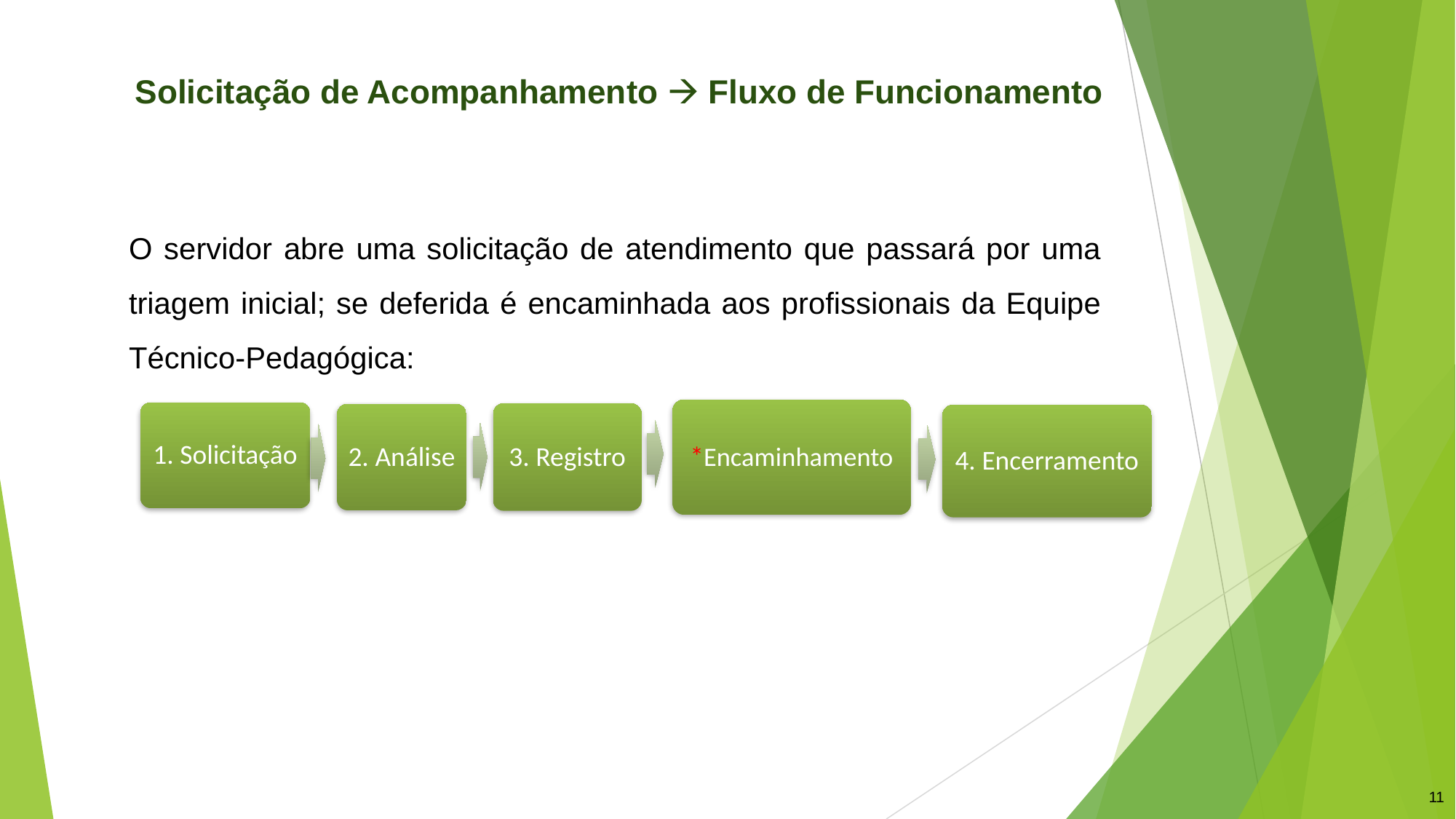

# Solicitação de Acompanhamento 🡪 Fluxo de Funcionamento
O servidor abre uma solicitação de atendimento que passará por uma triagem inicial; se deferida é encaminhada aos profissionais da Equipe Técnico-Pedagógica:

*Encaminhamento

1. Solicitação
3. Registro
2. Análise
4. Encerramento

11